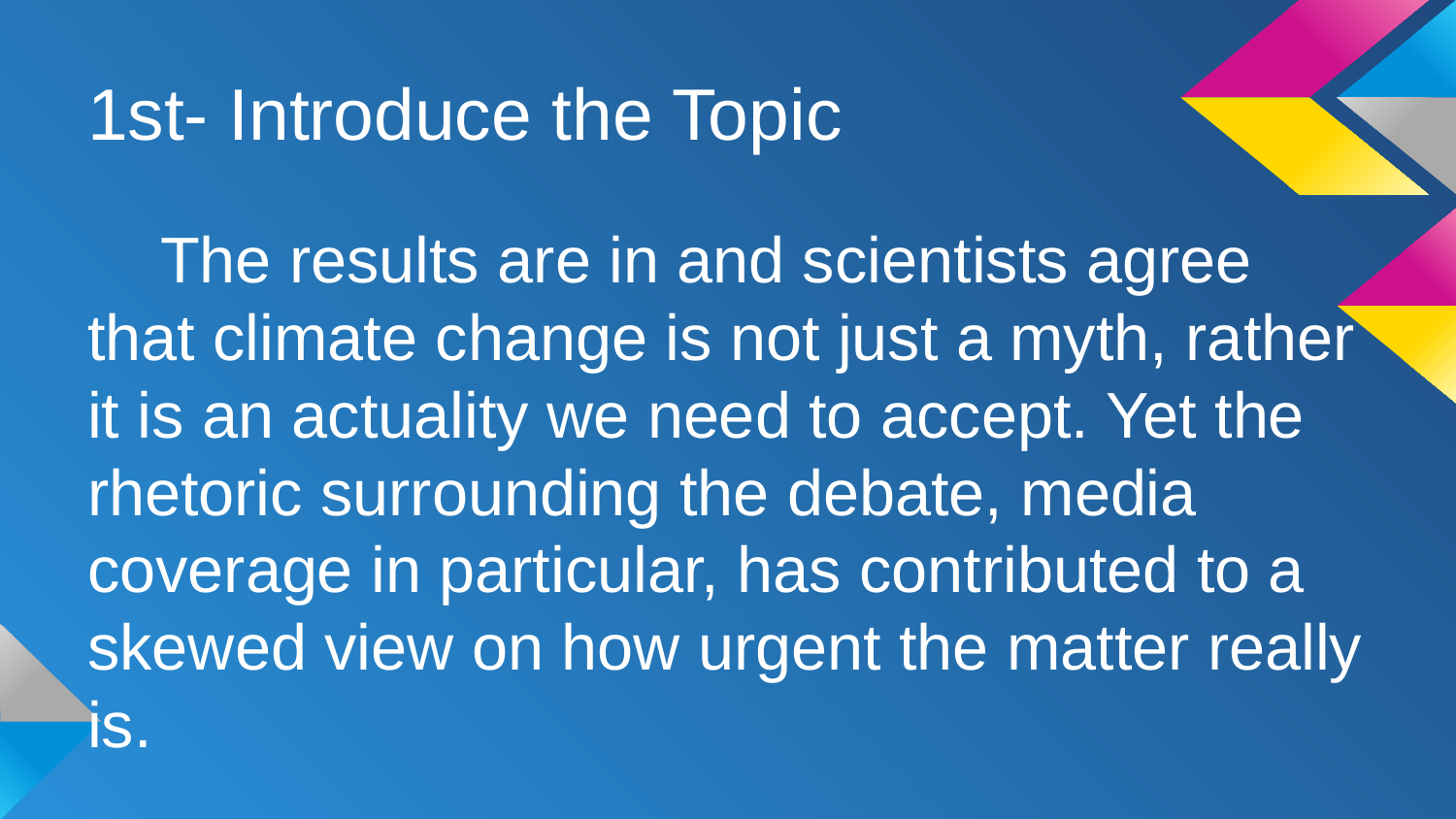

# 1st- Introduce the Topic
The results are in and scientists agree that climate change is not just a myth, rather it is an actuality we need to accept. Yet the rhetoric surrounding the debate, media coverage in particular, has contributed to a skewed view on how urgent the matter really is.